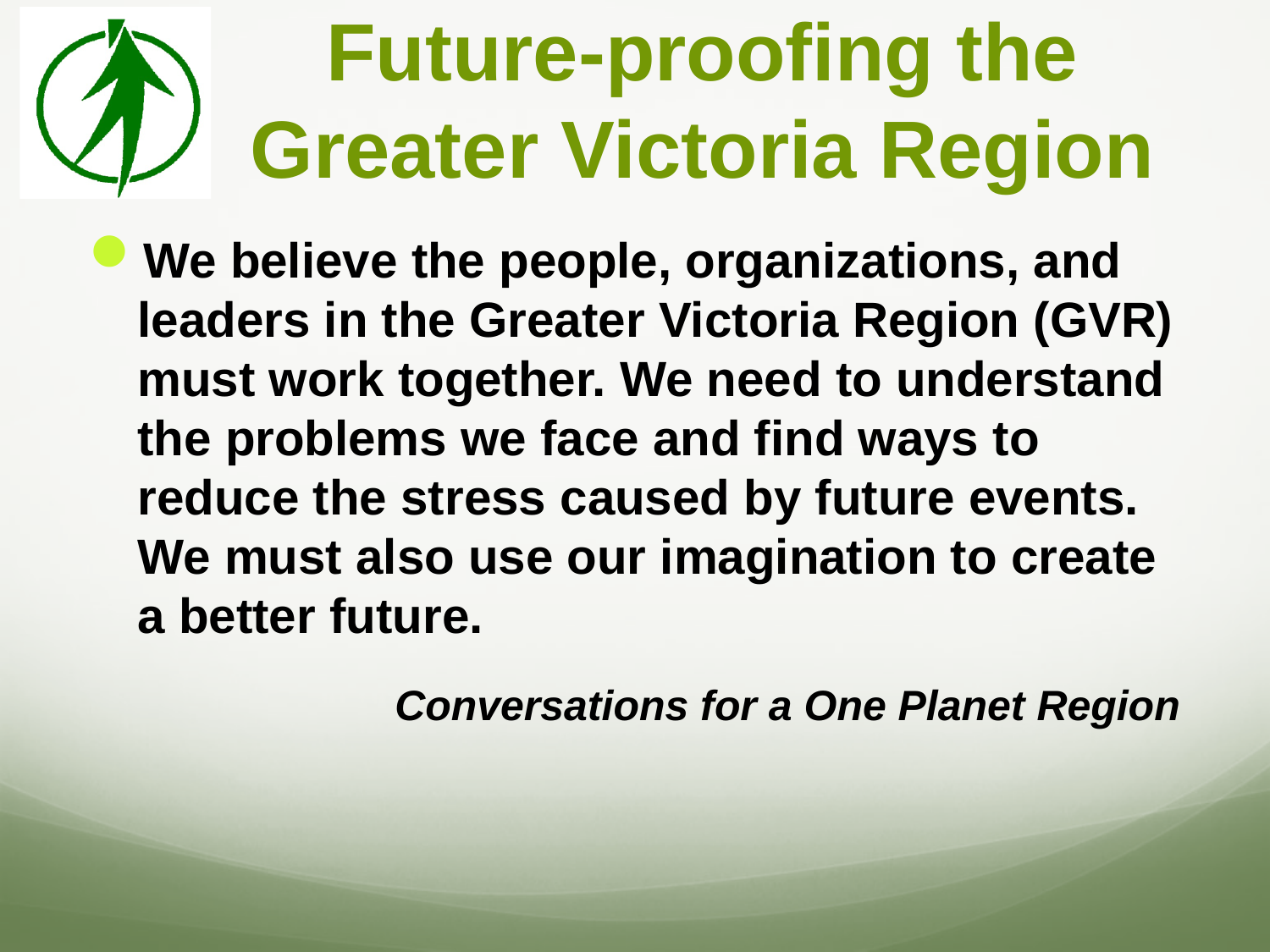

# Future-proofing the Greater Victoria Region
We believe the people, organizations, and leaders in the Greater Victoria Region (GVR) must work together. We need to understand the problems we face and find ways to reduce the stress caused by future events. We must also use our imagination to create a better future.
Conversations for a One Planet Region